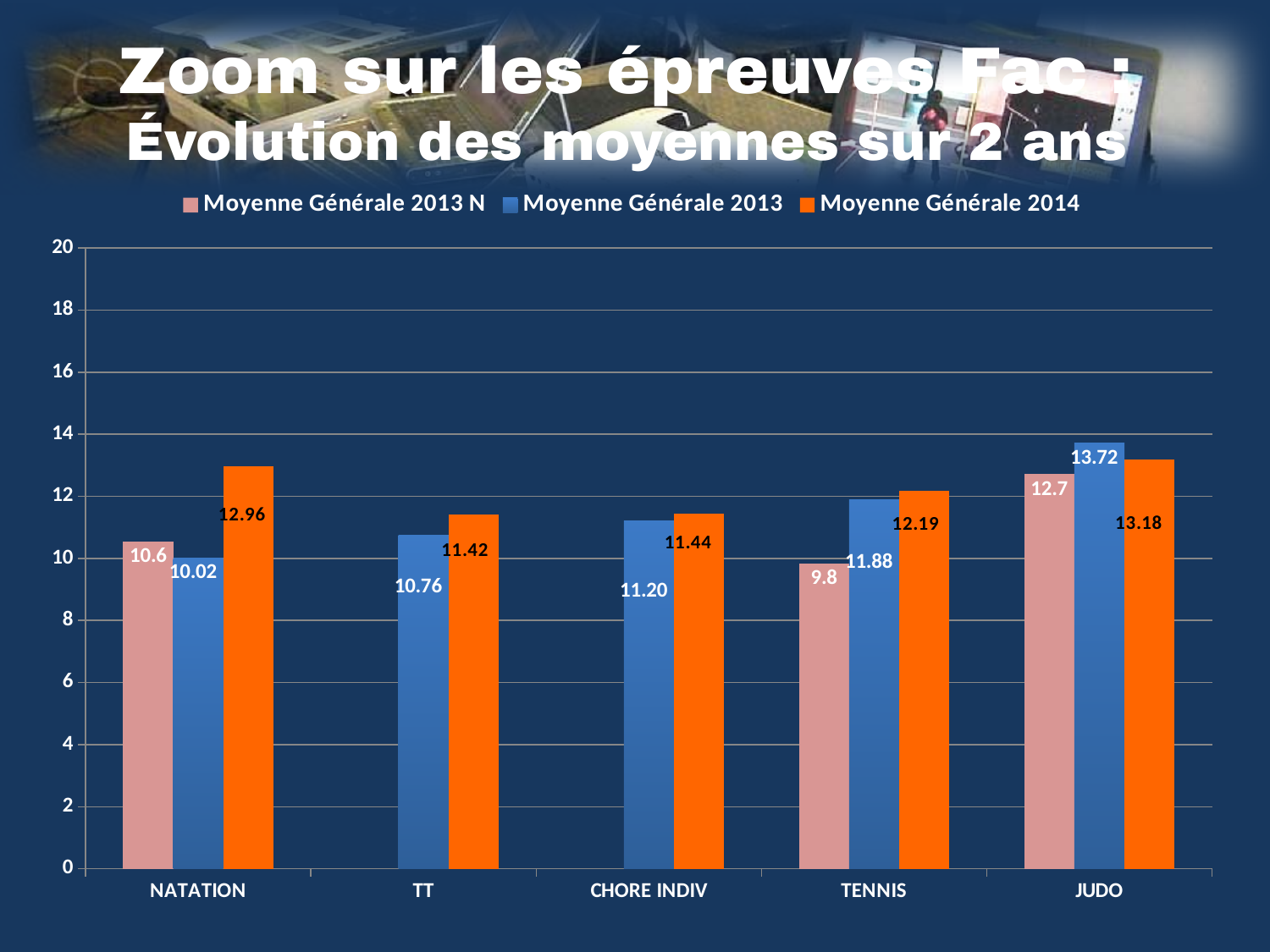

# Zoom sur les épreuves Fac : Évolution des moyennes sur 2 ans

### Chart

| Category | Moyenne Générale 2013 N | Moyenne Générale 2013 | Moyenne Générale 2014 |
|---|---|---|---|
| NATATION | 10.55 | 10.02 | 12.96234309623431 |
| TT | None | 10.76 | 11.42105263157895 |
| CHORE INDIV | None | 11.2 | 11.43715846994536 |
| TENNIS | 9.84 | 11.88 | 12.19148936170213 |
| JUDO | 12.71 | 13.72 | 13.18181818181818 |